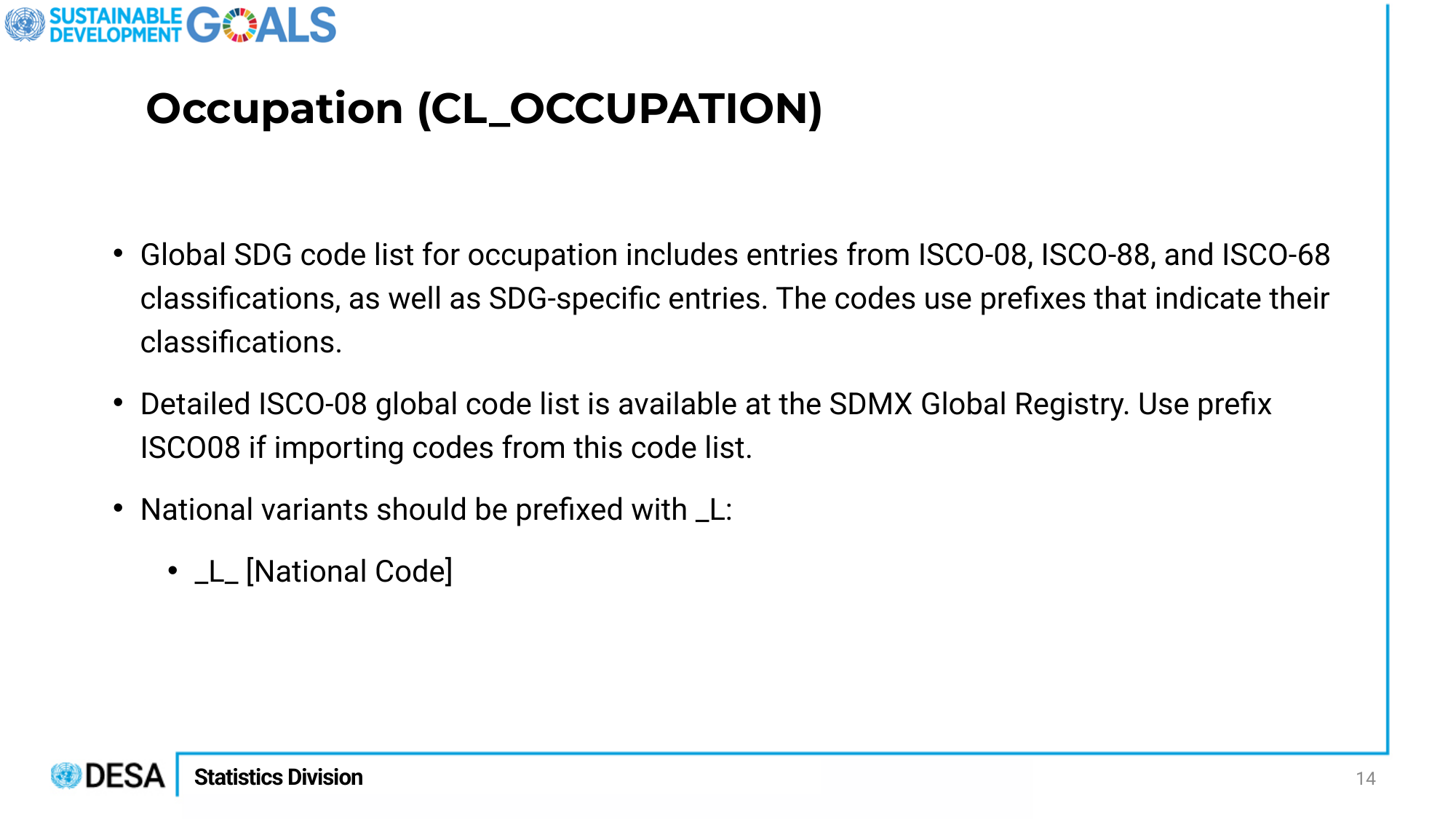

# Occupation (CL_OCCUPATION)
Global SDG code list for occupation includes entries from ISCO-08, ISCO-88, and ISCO-68 classifications, as well as SDG-specific entries. The codes use prefixes that indicate their classifications.
Detailed ISCO-08 global code list is available at the SDMX Global Registry. Use prefix ISCO08 if importing codes from this code list.
National variants should be prefixed with _L:
_L_ [National Code]

14